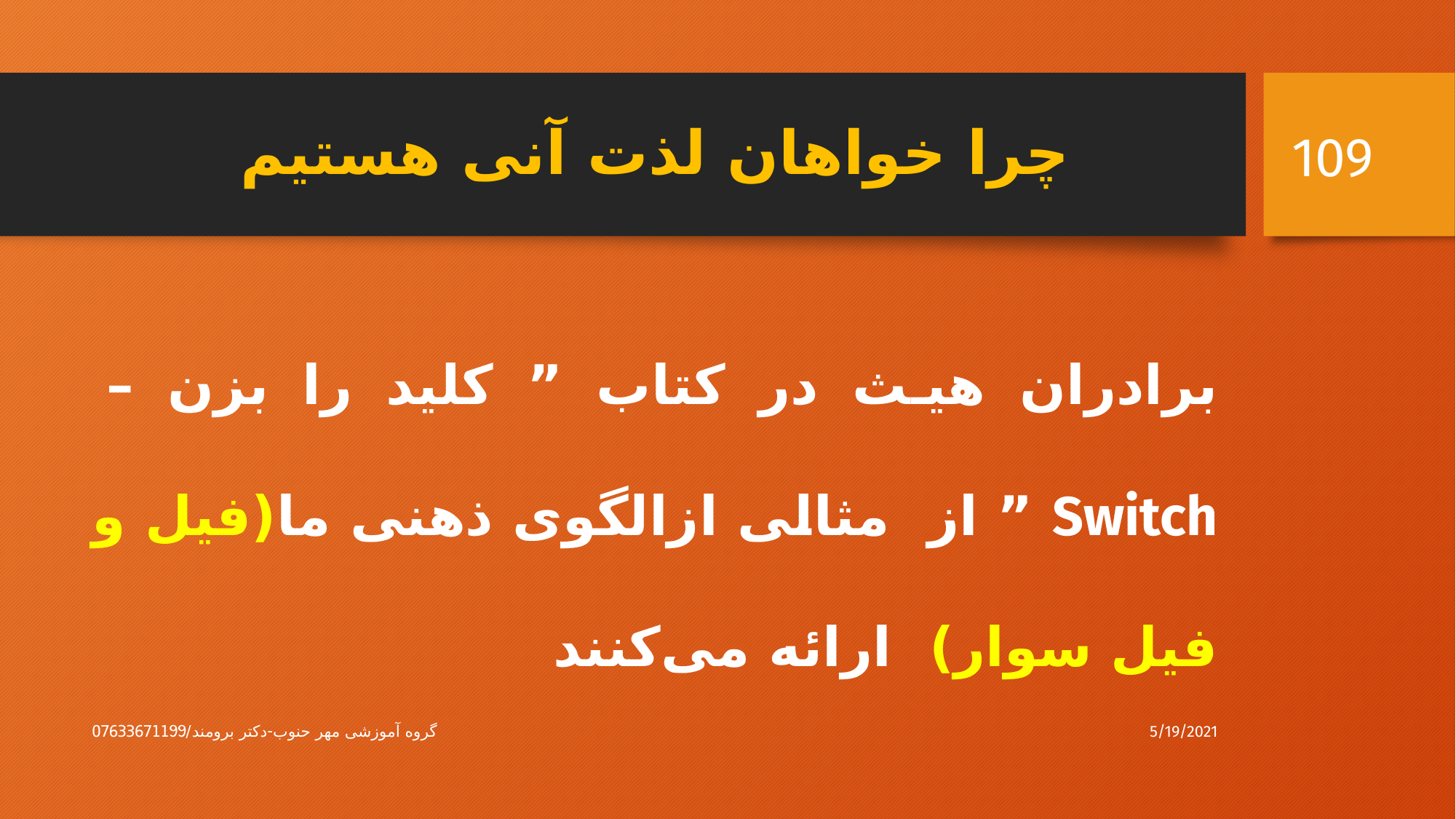

109
# چرا خواهان لذت آنی هستیم
برادران هیث در کتاب ” کلید را بزن – Switch ” از  مثالی ازالگوی ذهنی ما(فیل و فیل سوار)  ارائه می‌کنند
5/19/2021
گروه آموزشی مهر حنوب-دکتر برومند/07633671199